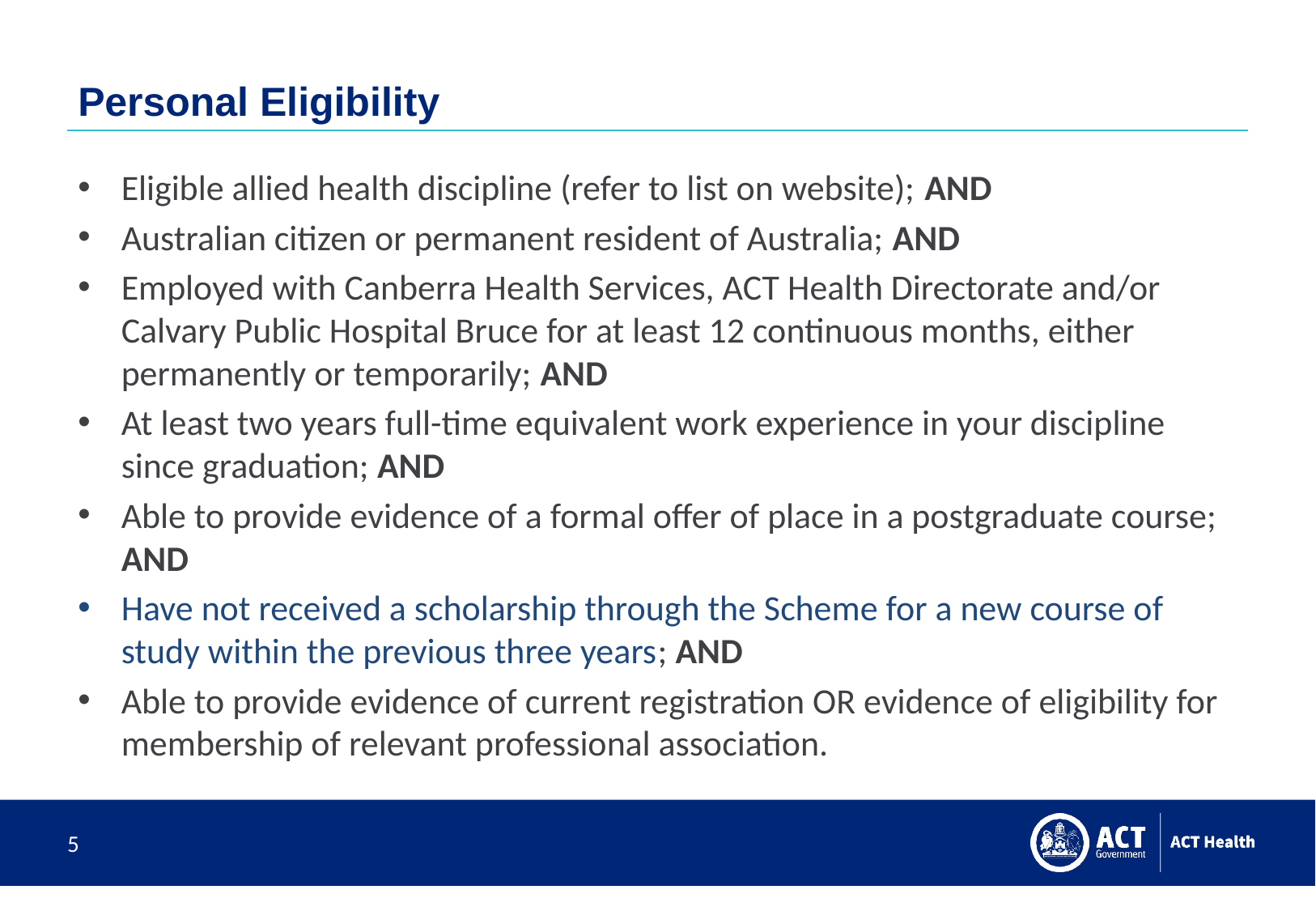

# Personal Eligibility
Eligible allied health discipline (refer to list on website); AND
Australian citizen or permanent resident of Australia; AND
Employed with Canberra Health Services, ACT Health Directorate and/or Calvary Public Hospital Bruce for at least 12 continuous months, either permanently or temporarily; AND
At least two years full-time equivalent work experience in your discipline since graduation; AND
Able to provide evidence of a formal offer of place in a postgraduate course; AND
Have not received a scholarship through the Scheme for a new course of study within the previous three years; AND
Able to provide evidence of current registration OR evidence of eligibility for membership of relevant professional association.

5